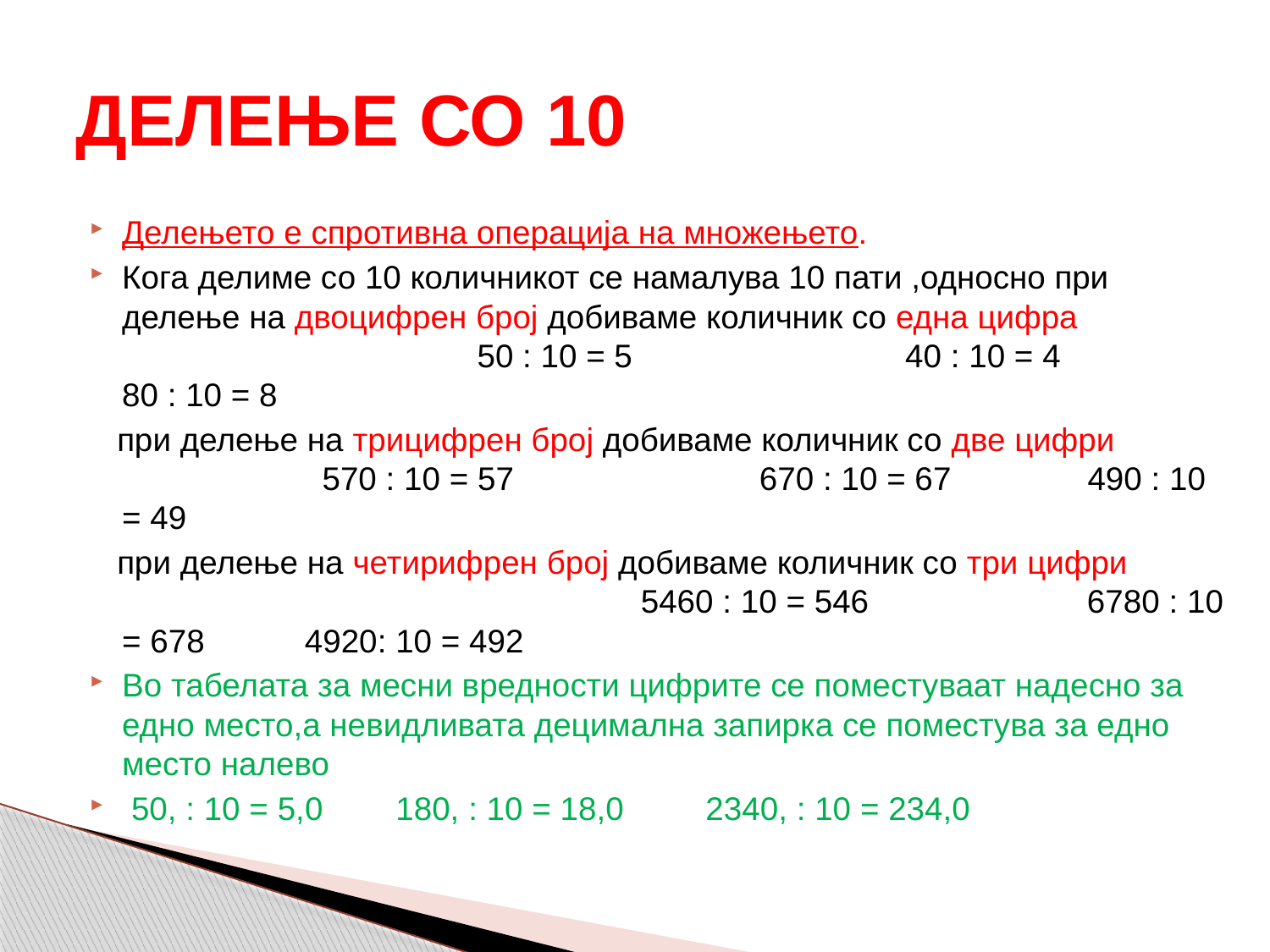

# ДЕЛЕЊЕ СО 10
Делењето е спротивна операција на множењето.
Кога делиме со 10 количникот се намалува 10 пати ,односно при делење на двоцифрен број добиваме количник со една цифра                                                        50 : 10 = 5                              40 : 10 = 4                   80 : 10 = 8
   при делење на трицифрен број добиваме количник со две цифри                                   570 : 10 = 57                           670 : 10 = 67               490 : 10 = 49
   при делење на четирифрен број добиваме количник со три цифри                                                                     5460 : 10 = 546                        6780 : 10 = 678           4920: 10 = 492
Во табелата за месни вредности цифрите се поместуваат надесно за едно место,а невидливата децимална запирка се поместува за едно место налево
 50, : 10 = 5,0        180, : 10 = 18,0         2340, : 10 = 234,0